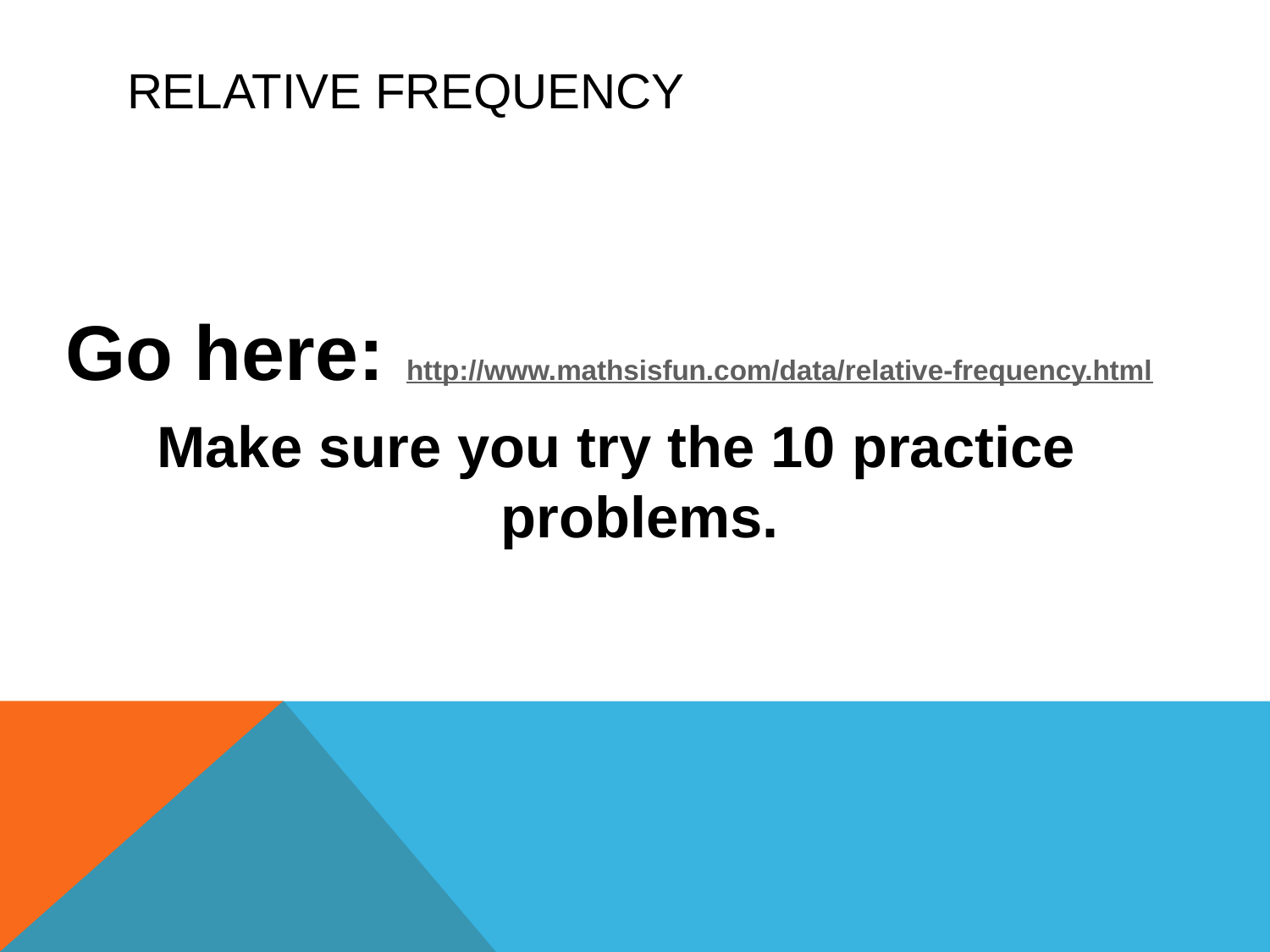

# Relative Frequency
Go here: http://www.mathsisfun.com/data/relative-frequency.html
Make sure you try the 10 practice problems.